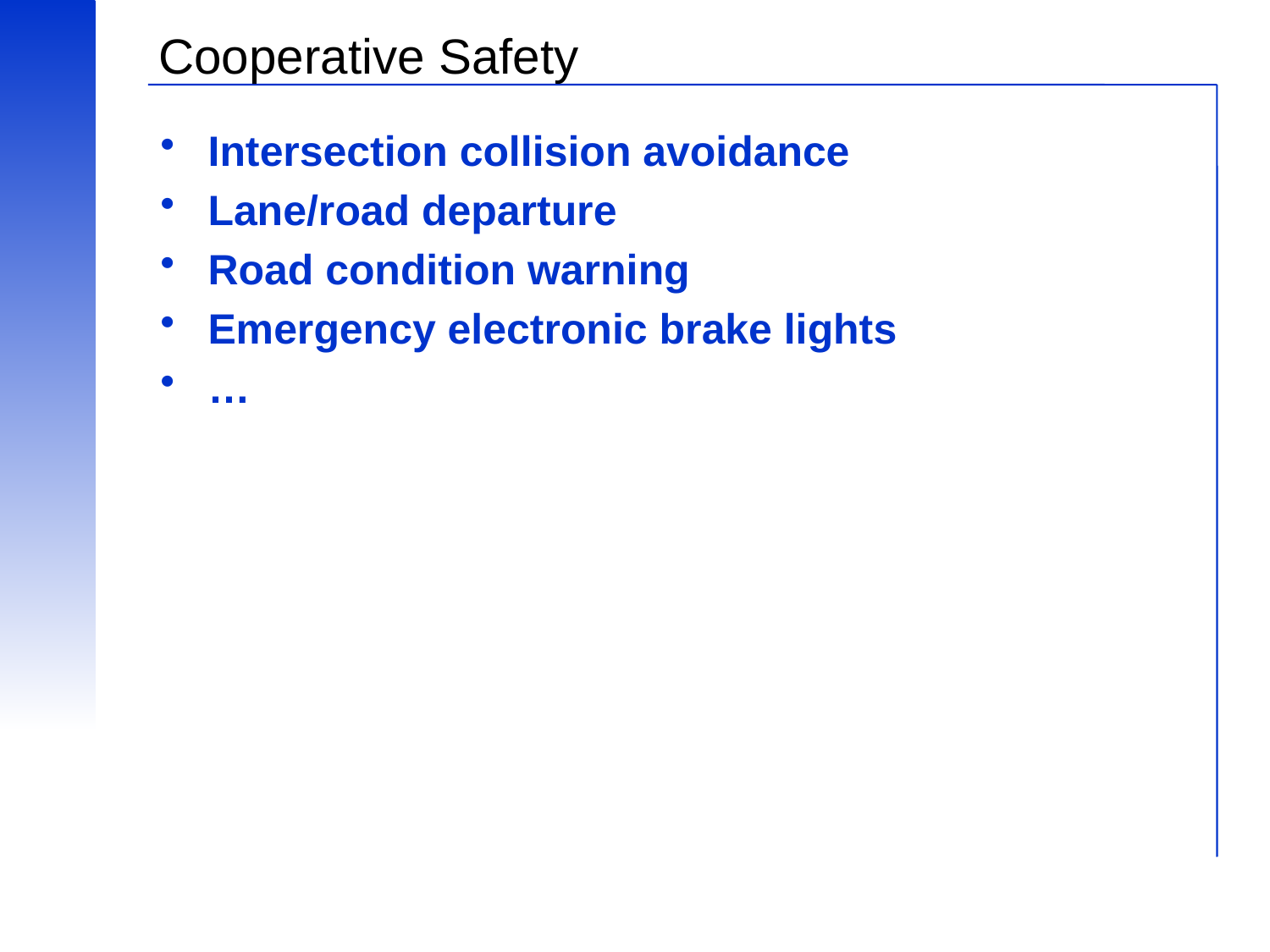

# Cooperative Safety
Intersection collision avoidance
Lane/road departure
Road condition warning
Emergency electronic brake lights
…